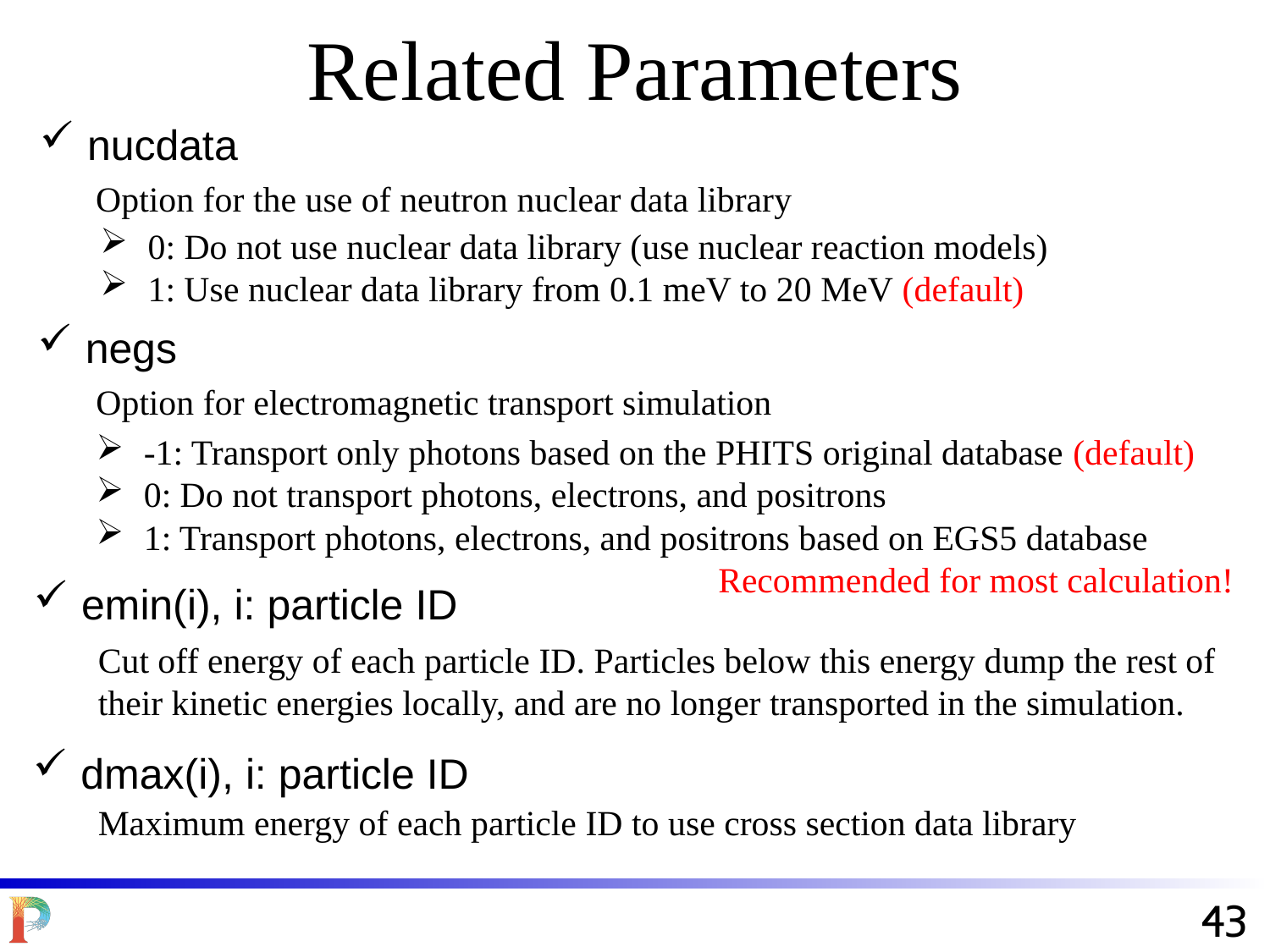

# Related Parameters
nucdata
Option for the use of neutron nuclear data library
0: Do not use nuclear data library (use nuclear reaction models)
1: Use nuclear data library from 0.1 meV to 20 MeV (default)
negs
Option for electromagnetic transport simulation
-1: Transport only photons based on the PHITS original database (default)
0: Do not transport photons, electrons, and positrons
1: Transport photons, electrons, and positrons based on EGS5 database
Recommended for most calculation!
emin(i), i: particle ID
Cut off energy of each particle ID. Particles below this energy dump the rest of their kinetic energies locally, and are no longer transported in the simulation.
dmax(i), i: particle ID
Maximum energy of each particle ID to use cross section data library